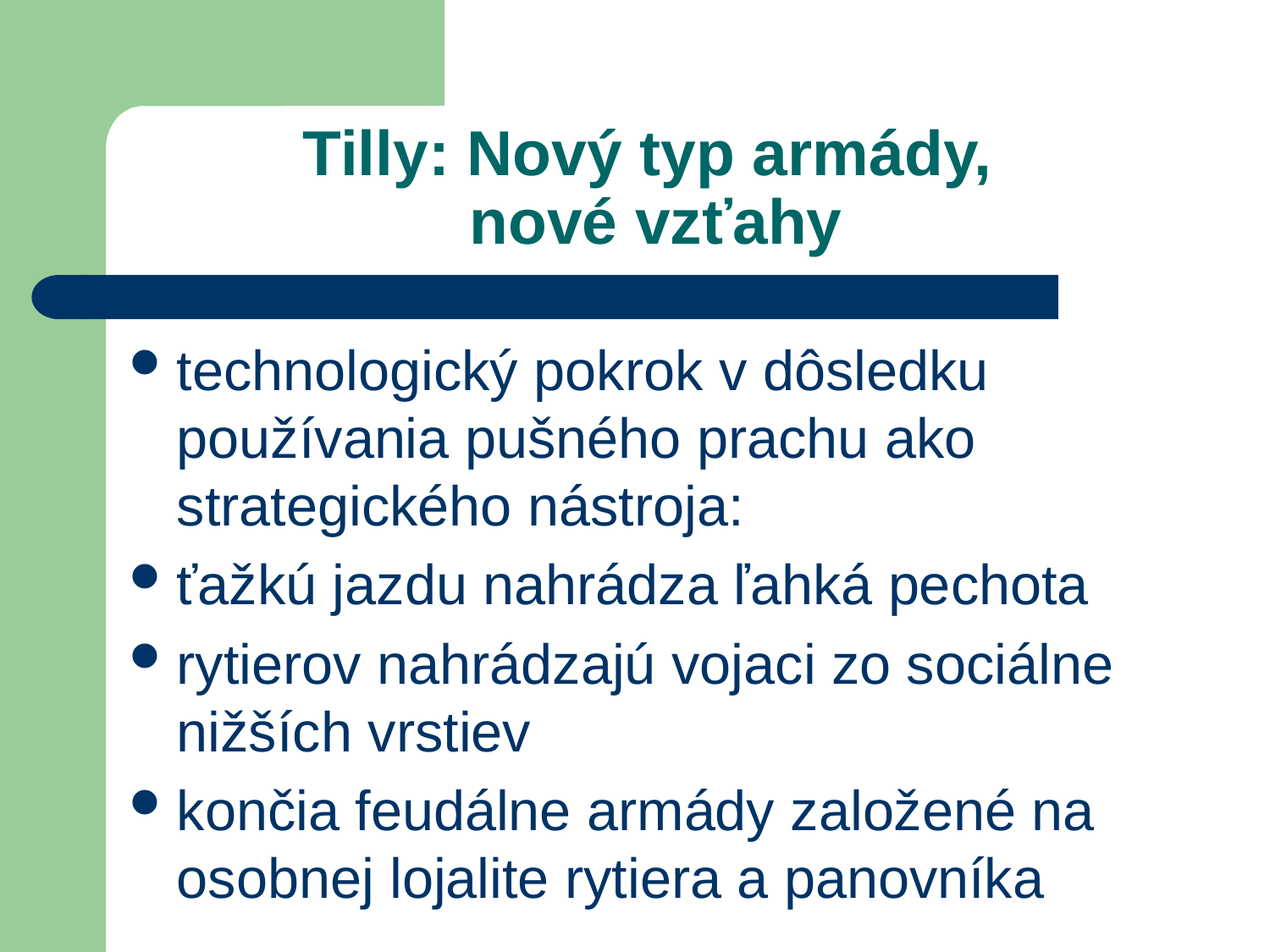

# Tilly: Nový typ armády, nové vzťahy
technologický pokrok v dôsledku používania pušného prachu ako strategického nástroja:
ťažkú jazdu nahrádza ľahká pechota
rytierov nahrádzajú vojaci zo sociálne nižších vrstiev
končia feudálne armády založené na osobnej lojalite rytiera a panovníka